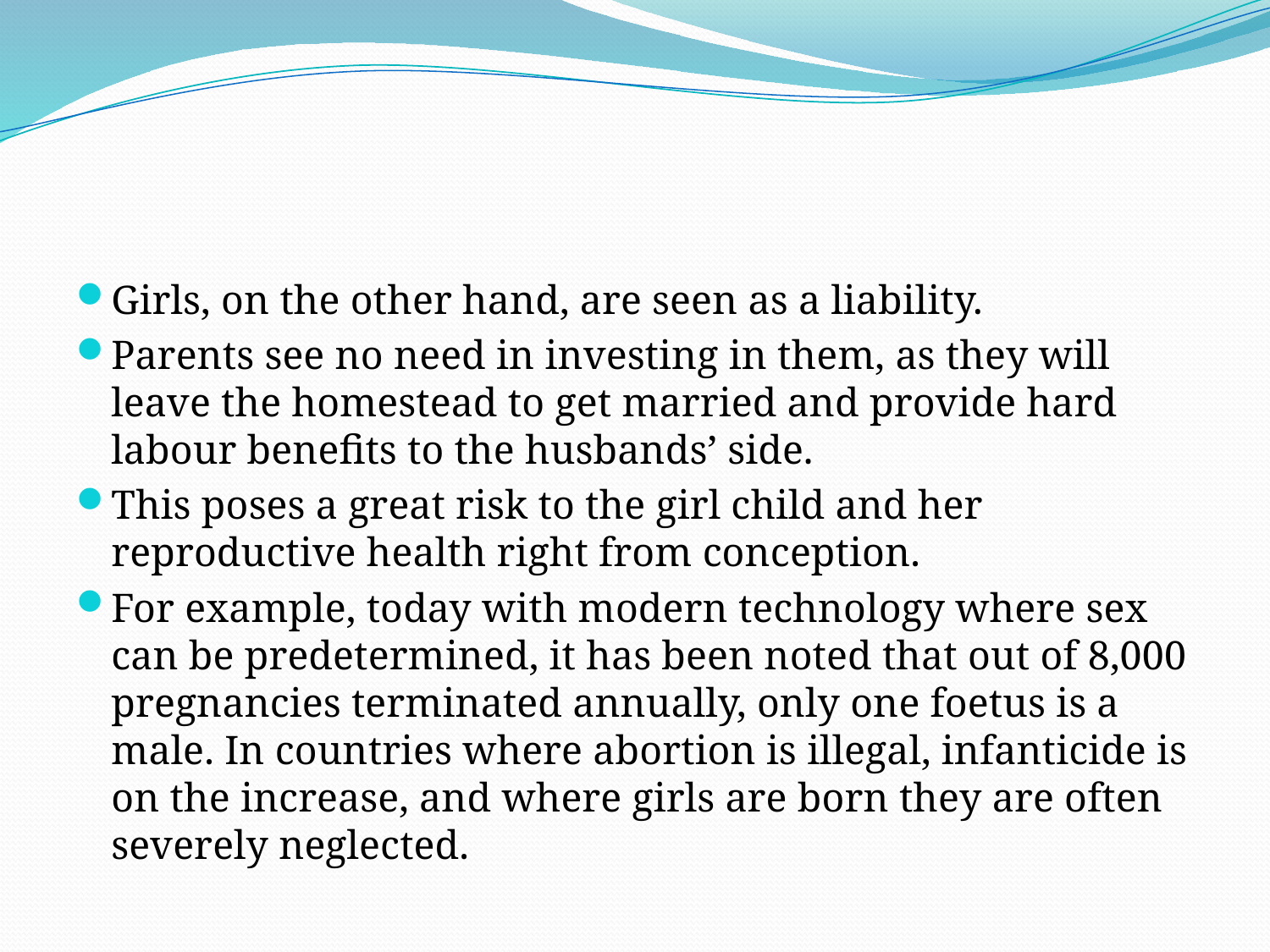

#
Girls, on the other hand, are seen as a liability.
Parents see no need in investing in them, as they will leave the homestead to get married and provide hard labour benefits to the husbands’ side.
This poses a great risk to the girl child and her reproductive health right from conception.
For example, today with modern technology where sex can be predetermined, it has been noted that out of 8,000 pregnancies terminated annually, only one foetus is a male. In countries where abortion is illegal, infanticide is on the increase, and where girls are born they are often severely neglected.